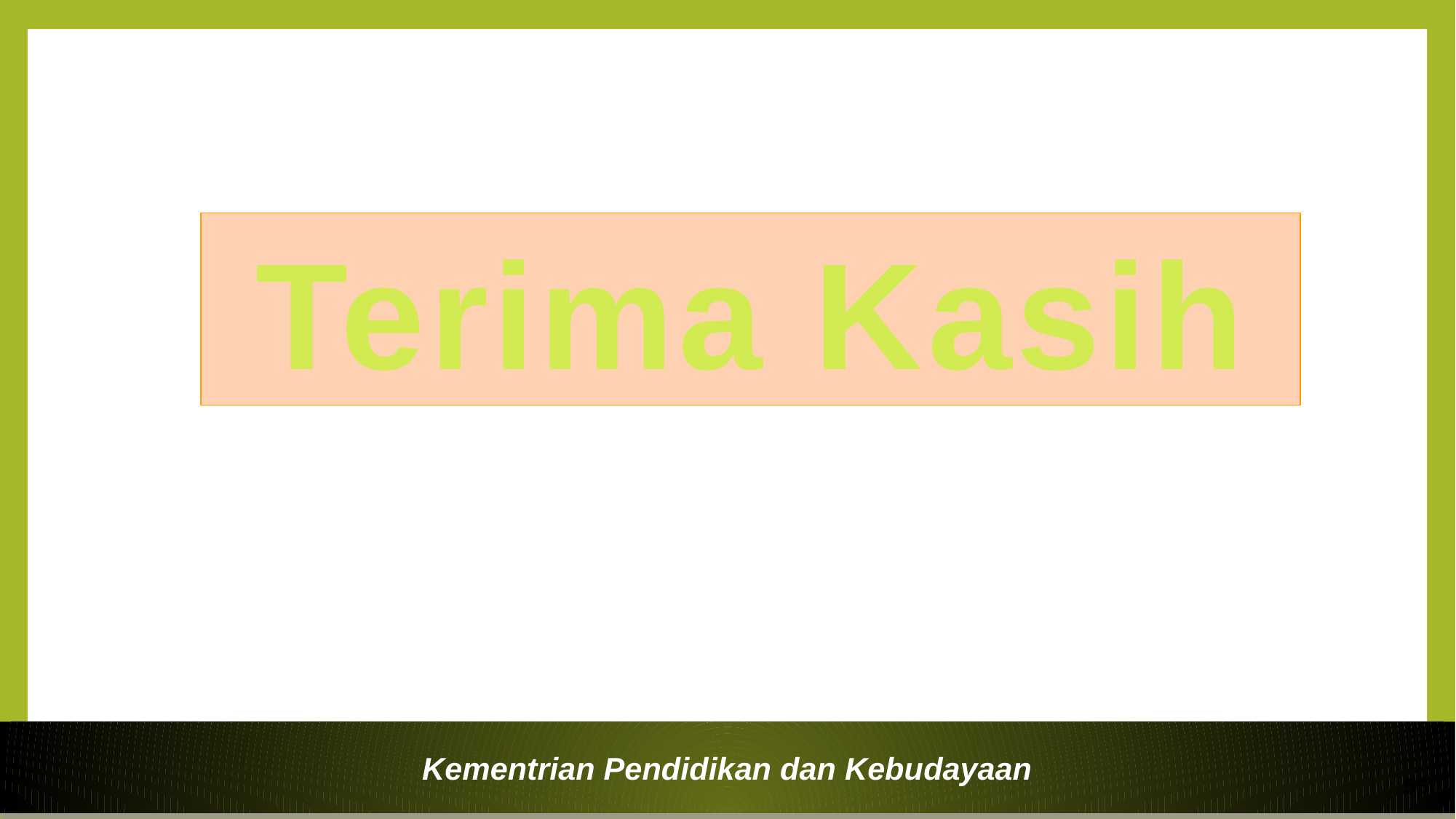

Terima Kasih
Kementrian Pendidikan dan Kebudayaan
56